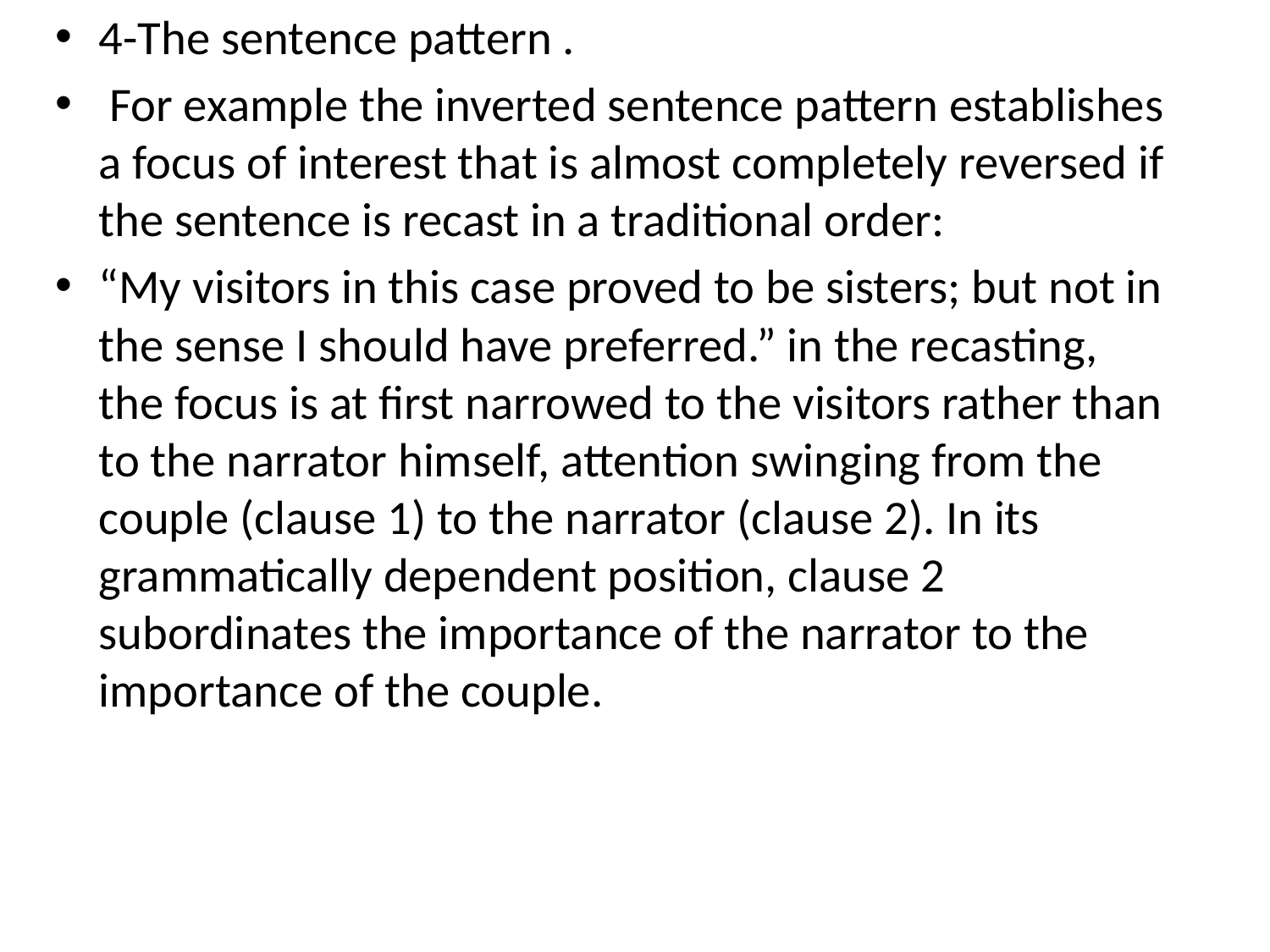

4-The sentence pattern .
 For example the inverted sentence pattern establishes a focus of interest that is almost completely reversed if the sentence is recast in a traditional order:
“My visitors in this case proved to be sisters; but not in the sense I should have preferred.” in the recasting, the focus is at first narrowed to the visitors rather than to the narrator himself, attention swinging from the couple (clause 1) to the narrator (clause 2). In its grammatically dependent position, clause 2 subordinates the importance of the narrator to the importance of the couple.